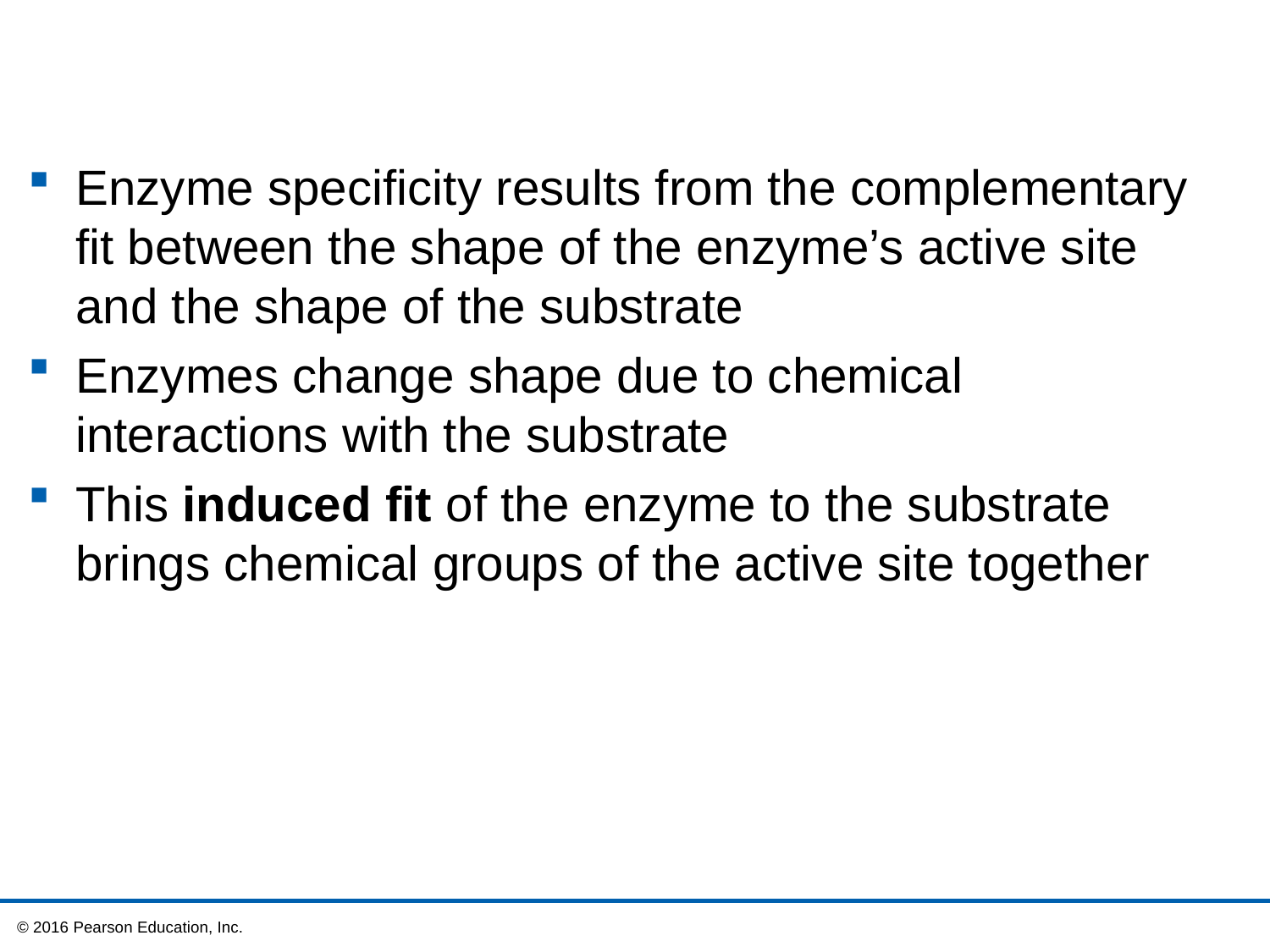

Enzyme specificity results from the complementary fit between the shape of the enzyme’s active site and the shape of the substrate
Enzymes change shape due to chemical interactions with the substrate
This induced fit of the enzyme to the substrate brings chemical groups of the active site together
 © 2016 Pearson Education, Inc.